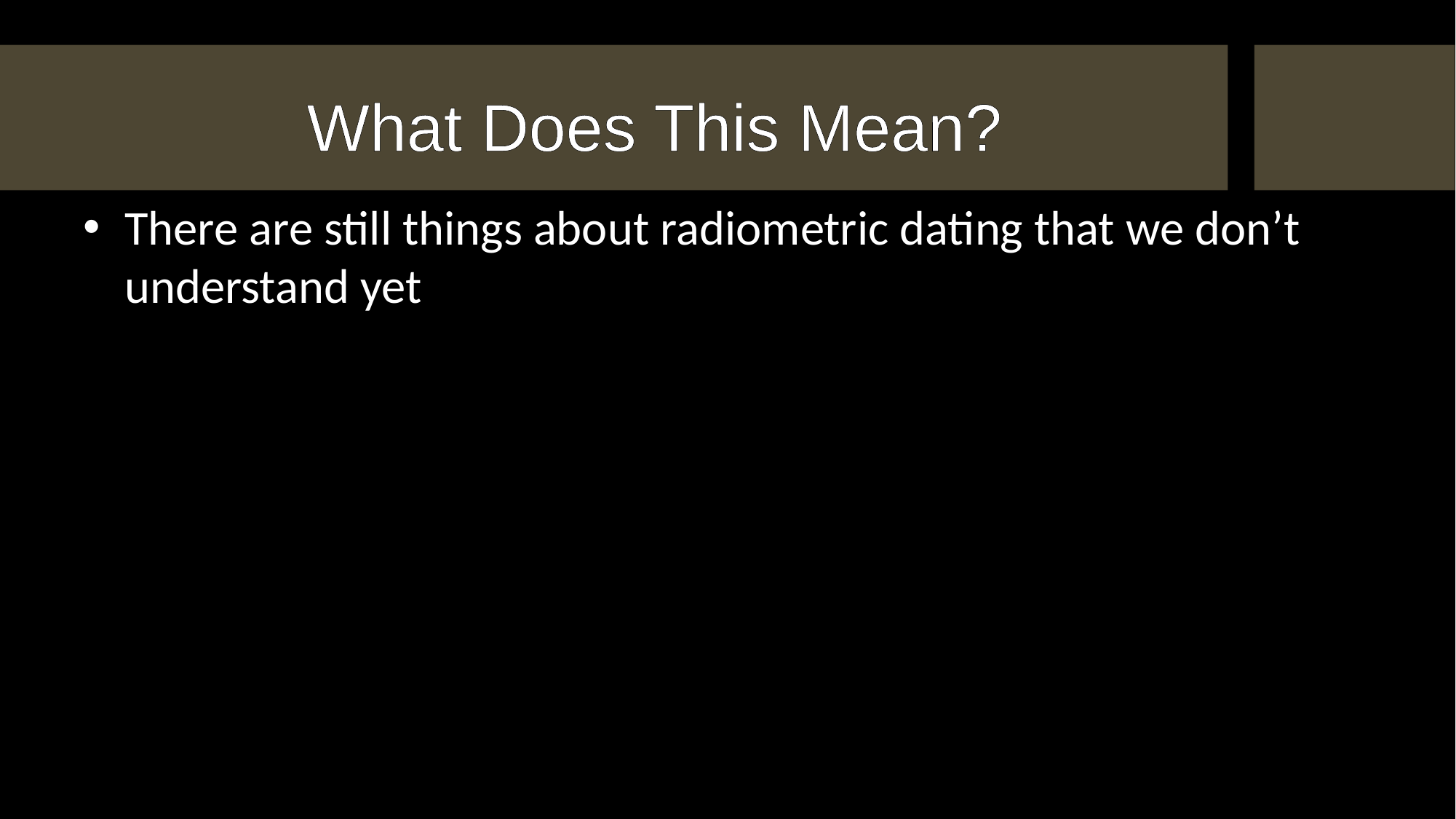

# What Does This Mean?
There are still things about radiometric dating that we don’t understand yet